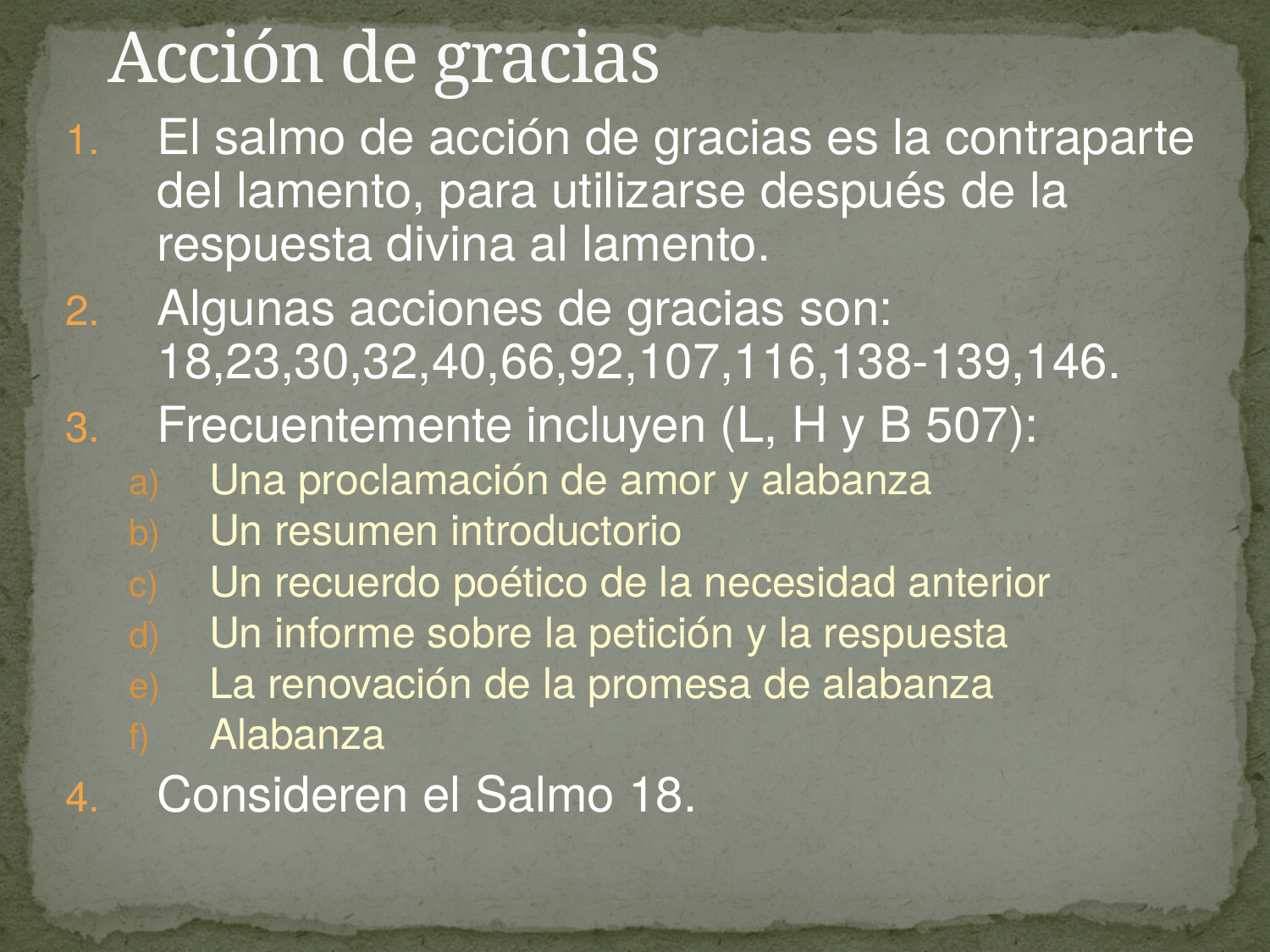

# Acción de gracias
El salmo de acción de gracias es la contraparte del lamento, para utilizarse después de la respuesta divina al lamento.
Algunas acciones de gracias son: 18,23,30,32,40,66,92,107,116,138-139,146.
Frecuentemente incluyen (L, H y B 507):
Una proclamación de amor y alabanza
Un resumen introductorio
Un recuerdo poético de la necesidad anterior
Un informe sobre la petición y la respuesta
La renovación de la promesa de alabanza
Alabanza
Consideren el Salmo 18.